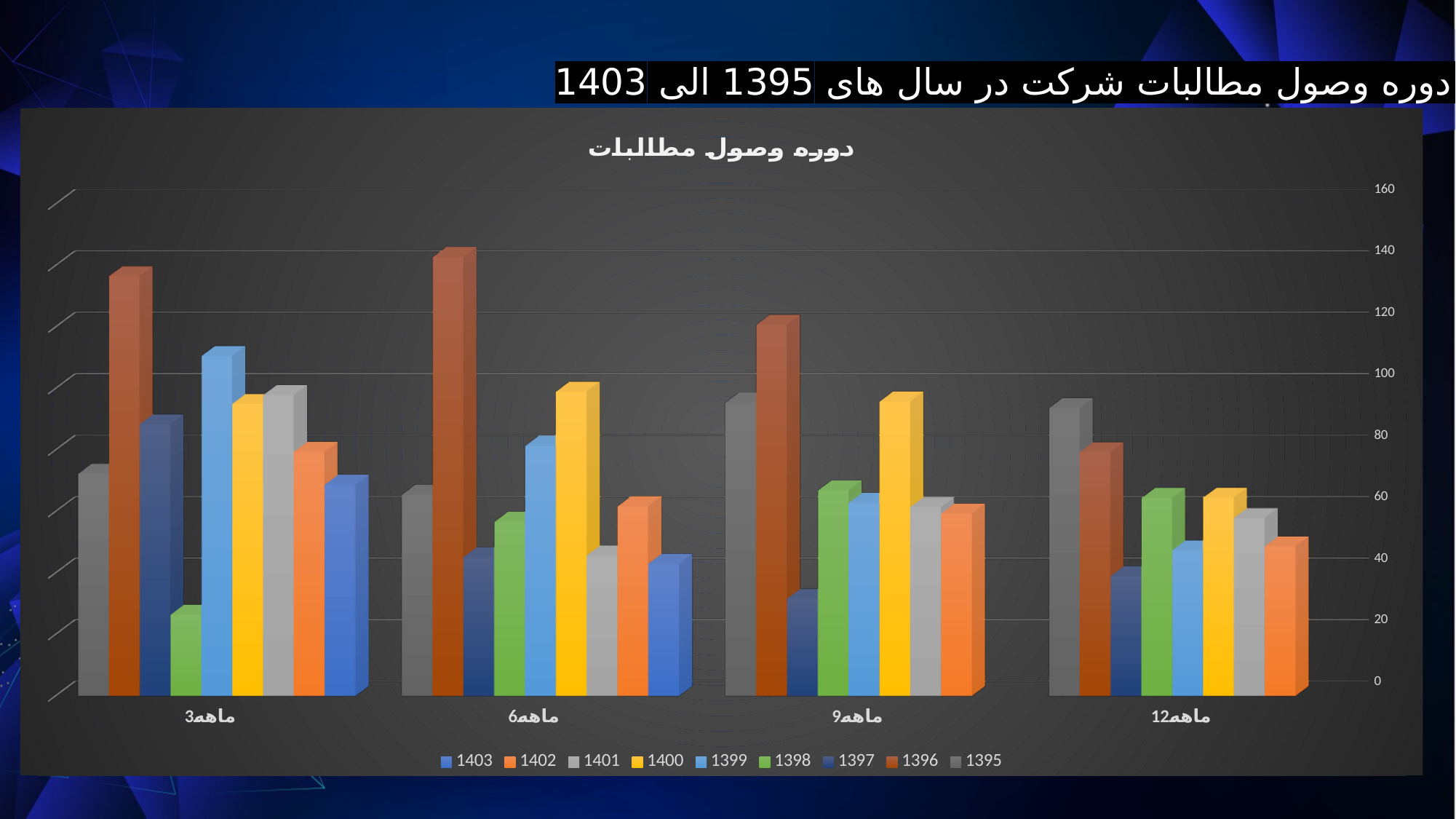

روند دوره وصول مطالبات شرکت در سال های 1395 الی 1403 :

[unsupported chart]